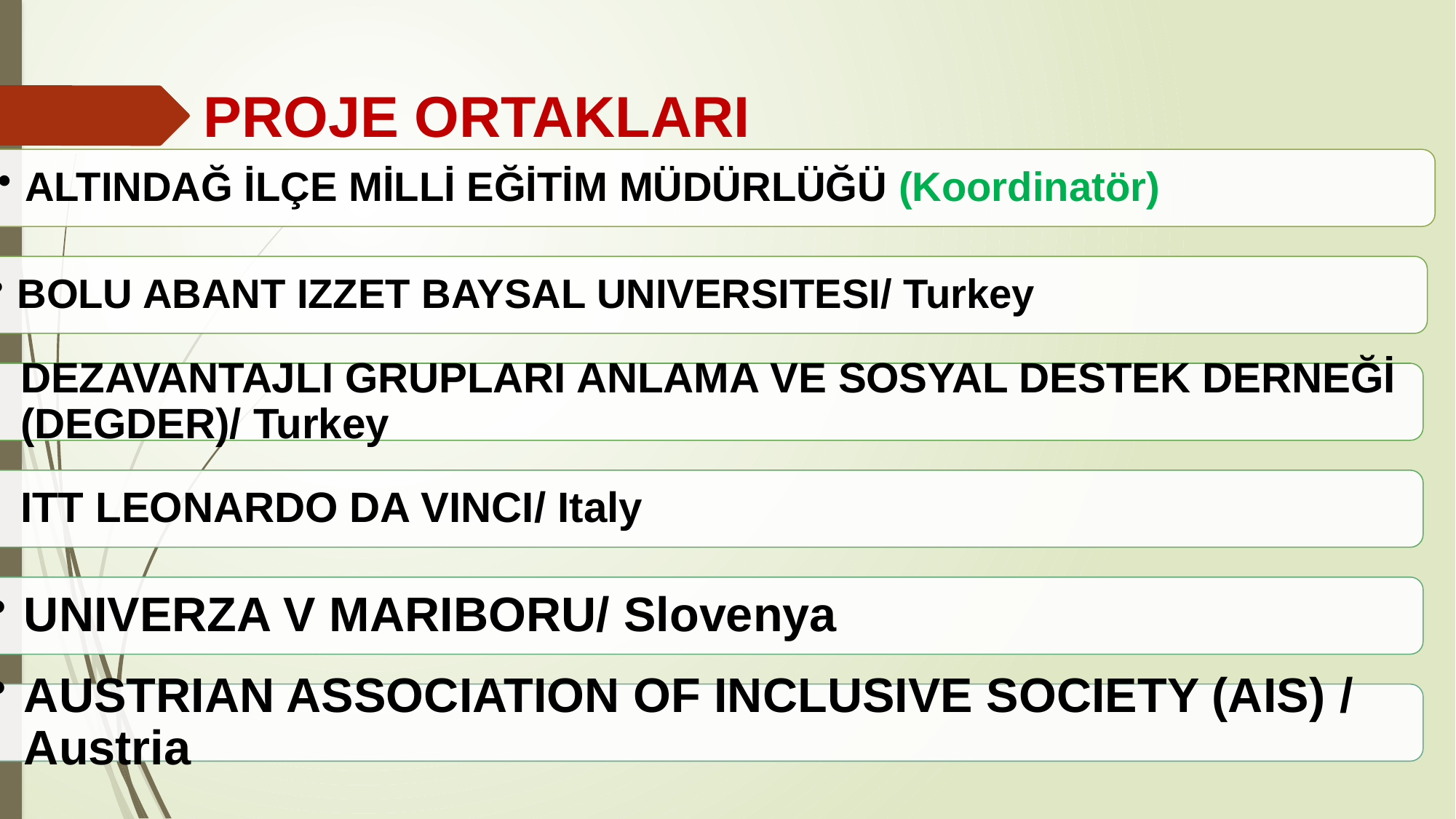

PROJE ORTAKLARI
KOORDİNATÖR
ALTINDAĞ İLÇE MİLLİ EĞİTİM MÜDÜRLÜĞÜ (Koordinatör)

BOLU ABANT IZZET BAYSAL UNIVERSITESI/ Turkey

DEZAVANTAJLI GRUPLARI ANLAMA VE SOSYAL DESTEK DERNEĞİ (DEGDER)/ Turkey

ITT LEONARDO DA VINCI/ Italy

UNIVERZA V MARIBORU/ Slovenya

AUSTRIAN ASSOCIATION OF INCLUSIVE SOCIETY (AIS) / Austria